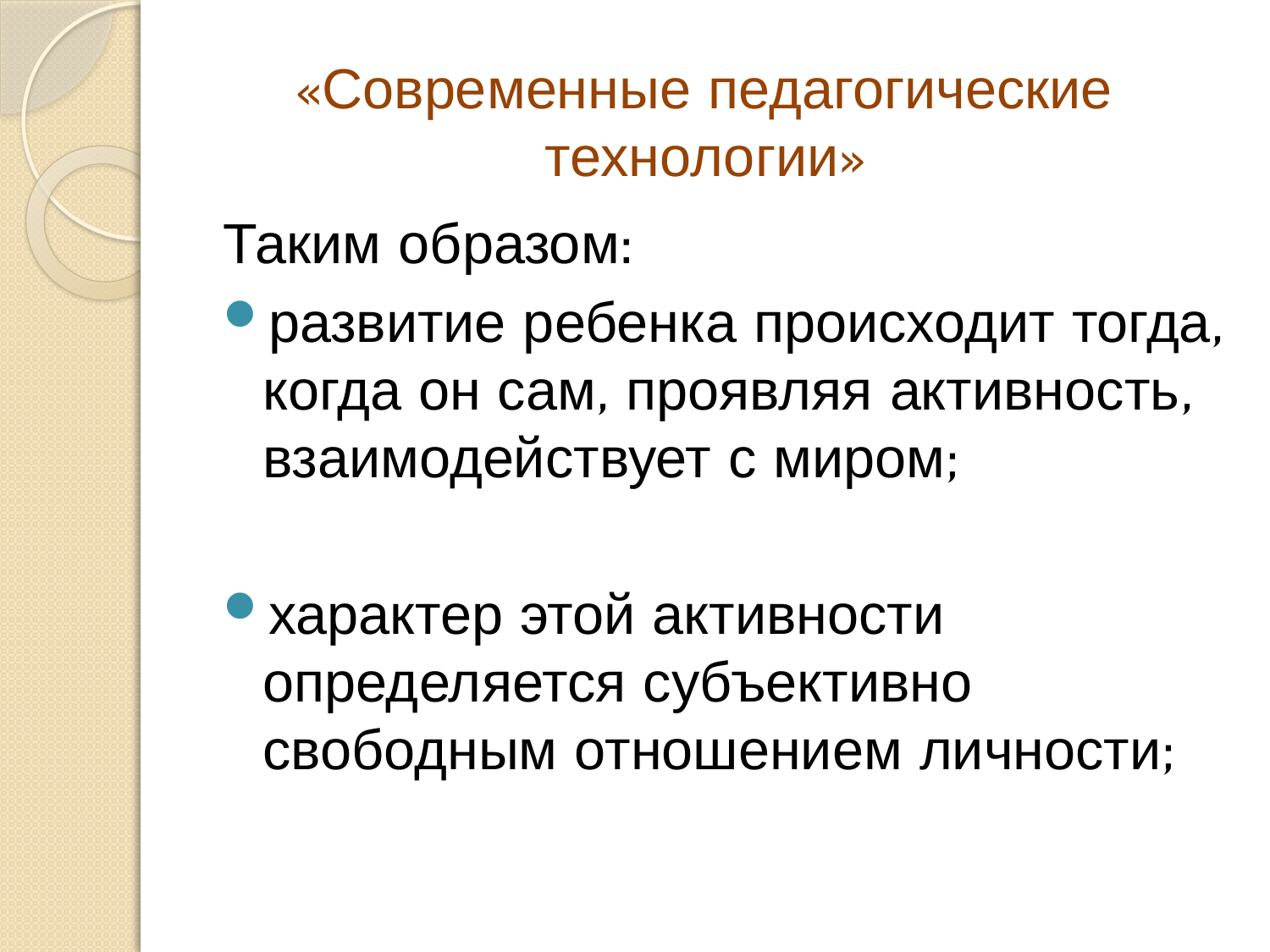

#
«Современные педагогические технологии»
Таким образом:
развитие ребенка происходит тогда, когда он сам, проявляя активность, взаимодействует с миром;

характер этой активности определяется субъективно свободным отношением личности;